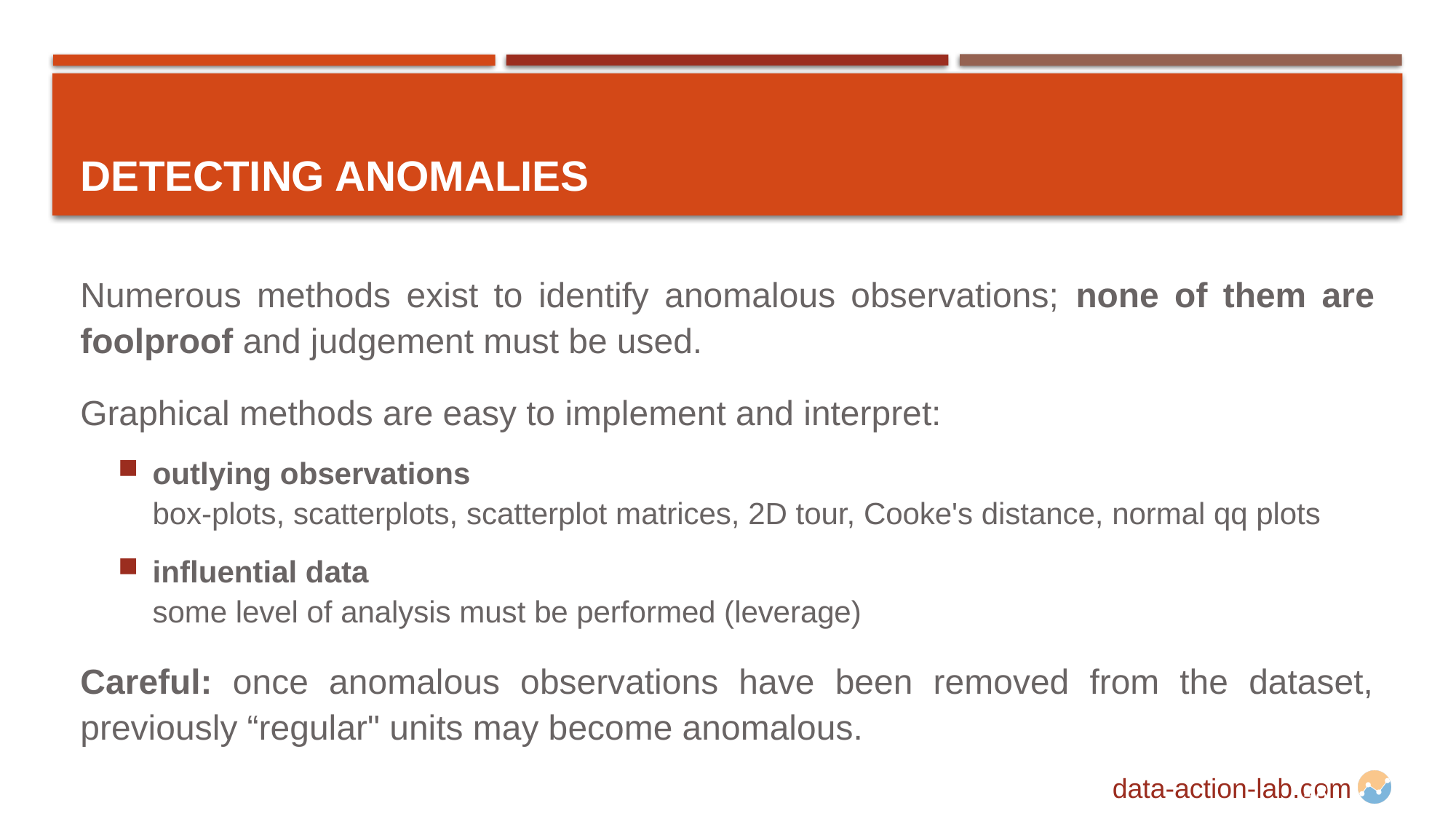

# Detecting Anomalies
Numerous methods exist to identify anomalous observations; none of them are foolproof and judgement must be used.
Graphical methods are easy to implement and interpret:
outlying observations
box-plots, scatterplots, scatterplot matrices, 2D tour, Cooke's distance, normal qq plots
influential data
some level of analysis must be performed (leverage)
Careful: once anomalous observations have been removed from the dataset, previously “regular" units may become anomalous.
DATA SCIENCE ESSENTIALS
48